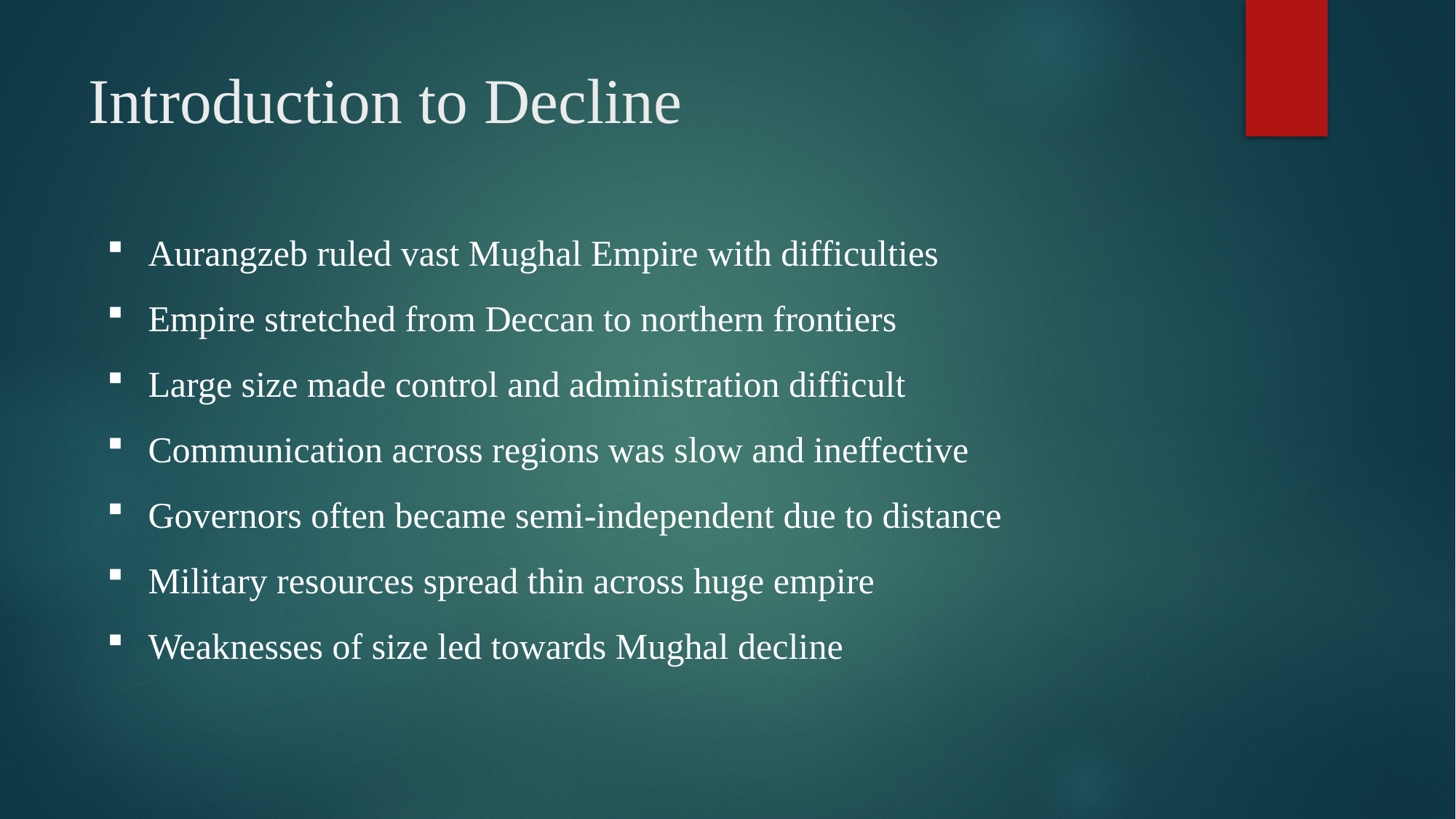

# Introduction to Decline
Aurangzeb ruled vast Mughal Empire with difficulties
Empire stretched from Deccan to northern frontiers
Large size made control and administration difficult
Communication across regions was slow and ineffective
Governors often became semi-independent due to distance
Military resources spread thin across huge empire
Weaknesses of size led towards Mughal decline